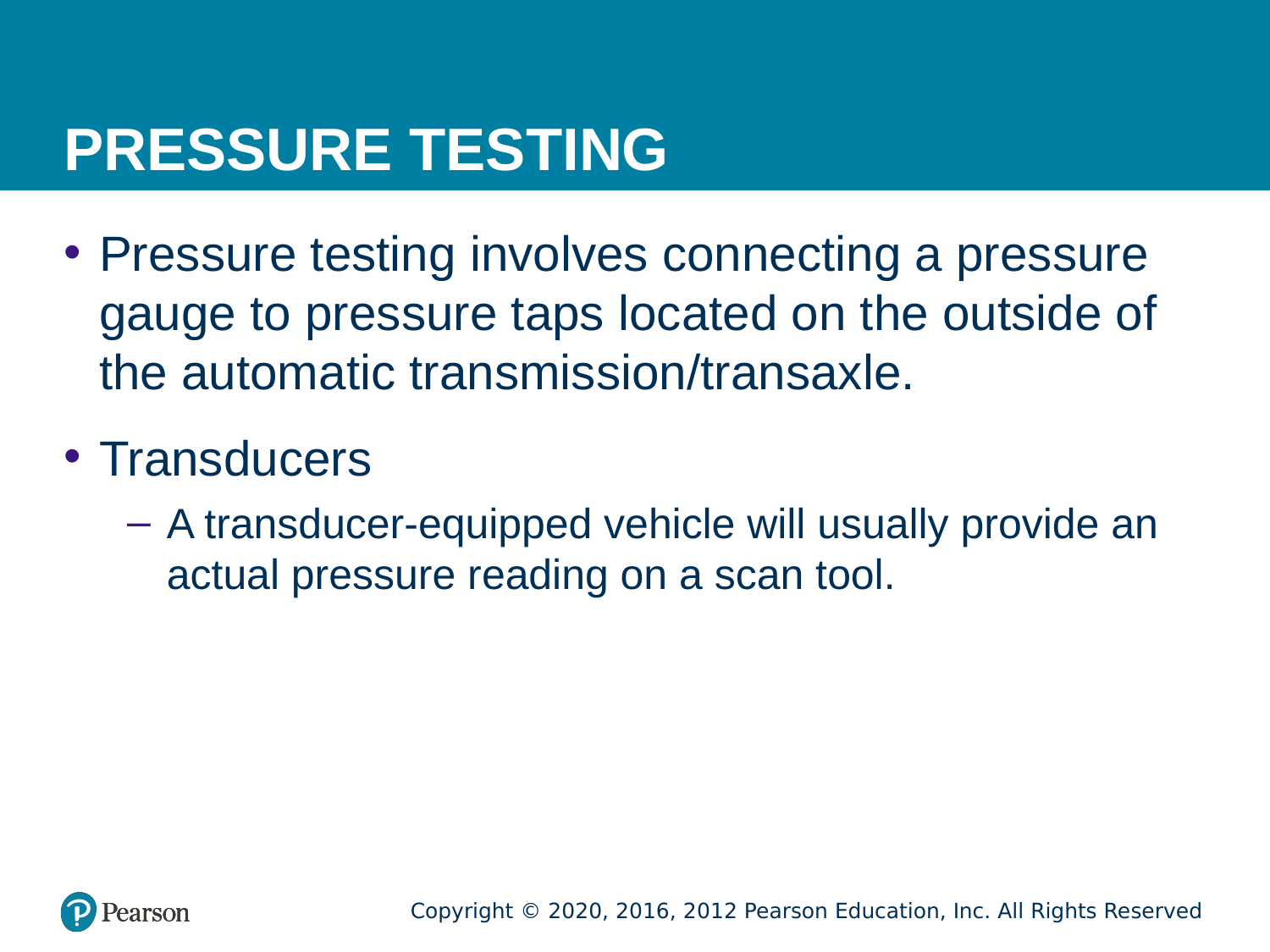

# PRESSURE TESTING
Pressure testing involves connecting a pressure gauge to pressure taps located on the outside of the automatic transmission/transaxle.
Transducers
A transducer-equipped vehicle will usually provide an actual pressure reading on a scan tool.